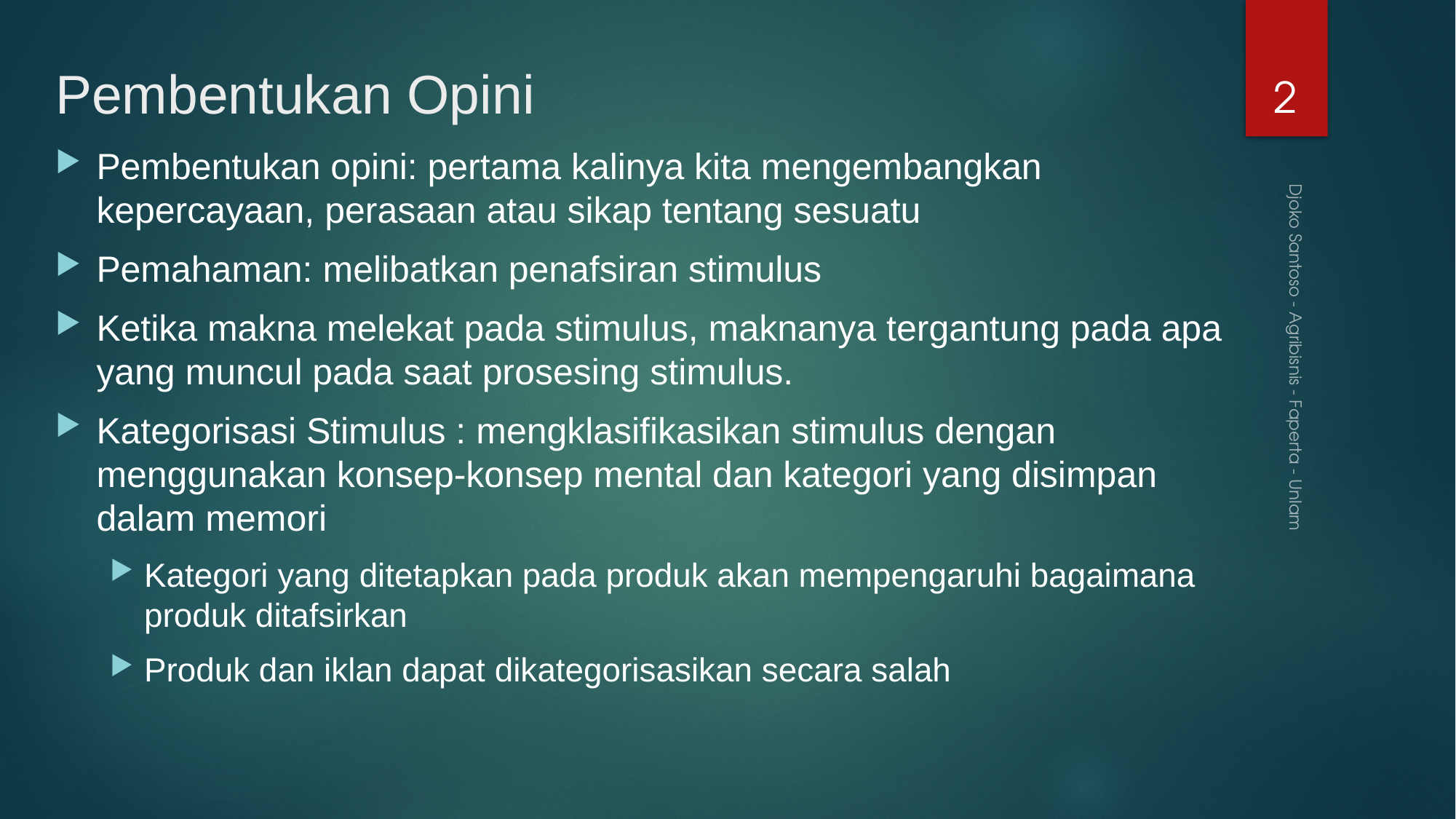

2
# Pembentukan Opini
Pembentukan opini: pertama kalinya kita mengembangkan kepercayaan, perasaan atau sikap tentang sesuatu
Pemahaman: melibatkan penafsiran stimulus
Ketika makna melekat pada stimulus, maknanya tergantung pada apa yang muncul pada saat prosesing stimulus.
Kategorisasi Stimulus : mengklasifikasikan stimulus dengan menggunakan konsep-konsep mental dan kategori yang disimpan dalam memori
Kategori yang ditetapkan pada produk akan mempengaruhi bagaimana produk ditafsirkan
Produk dan iklan dapat dikategorisasikan secara salah
Djoko Santoso - Agribisnis - Faperta - Unlam